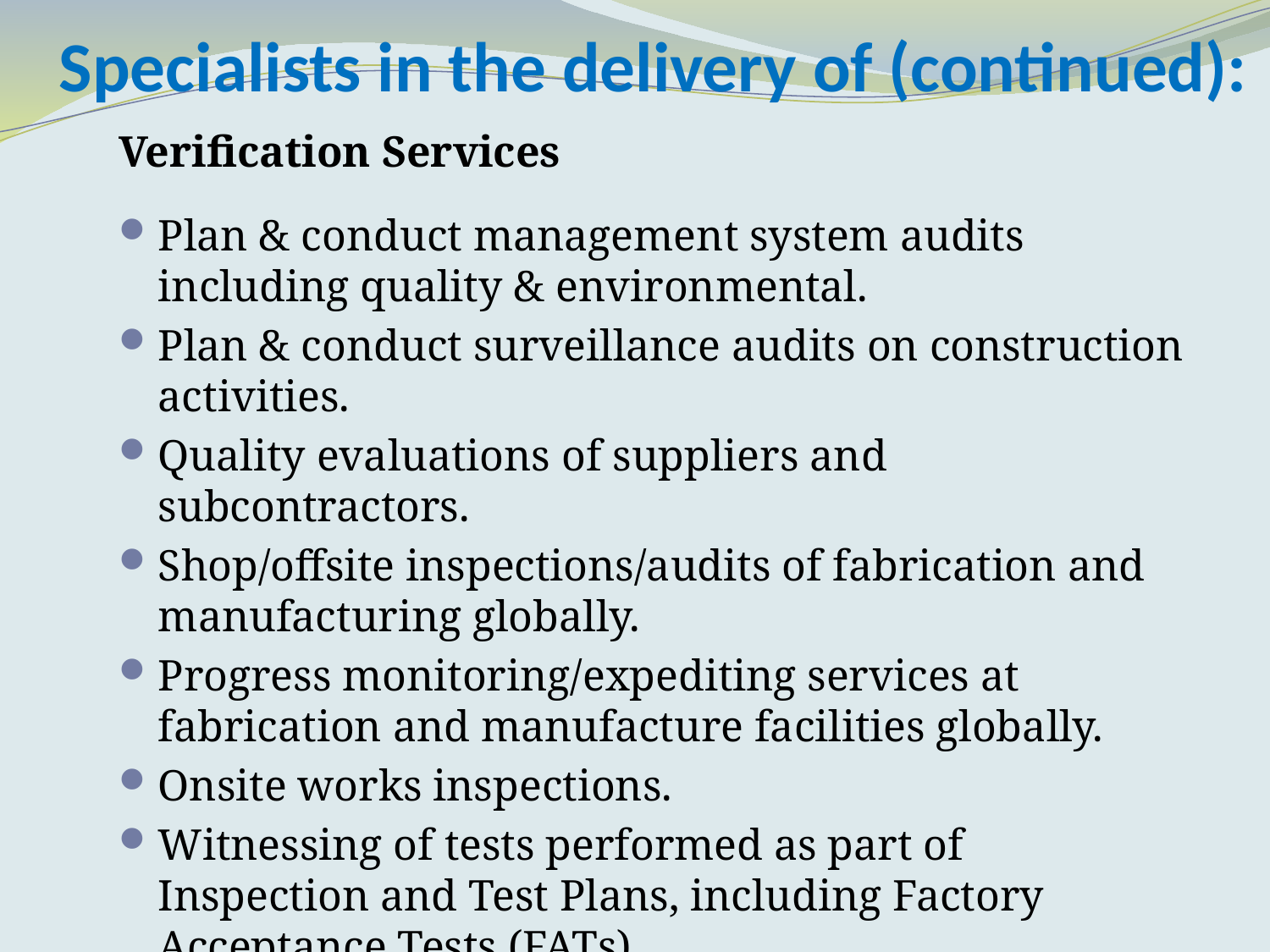

# Specialists in the delivery of (continued):
Verification Services

Plan & conduct management system audits including quality & environmental.
Plan & conduct surveillance audits on construction activities.
Quality evaluations of suppliers and subcontractors.
Shop/offsite inspections/audits of fabrication and manufacturing globally.
Progress monitoring/expediting services at fabrication and manufacture facilities globally.
Onsite works inspections.
Witnessing of tests performed as part of Inspection and Test Plans, including Factory Acceptance Tests (FATs)